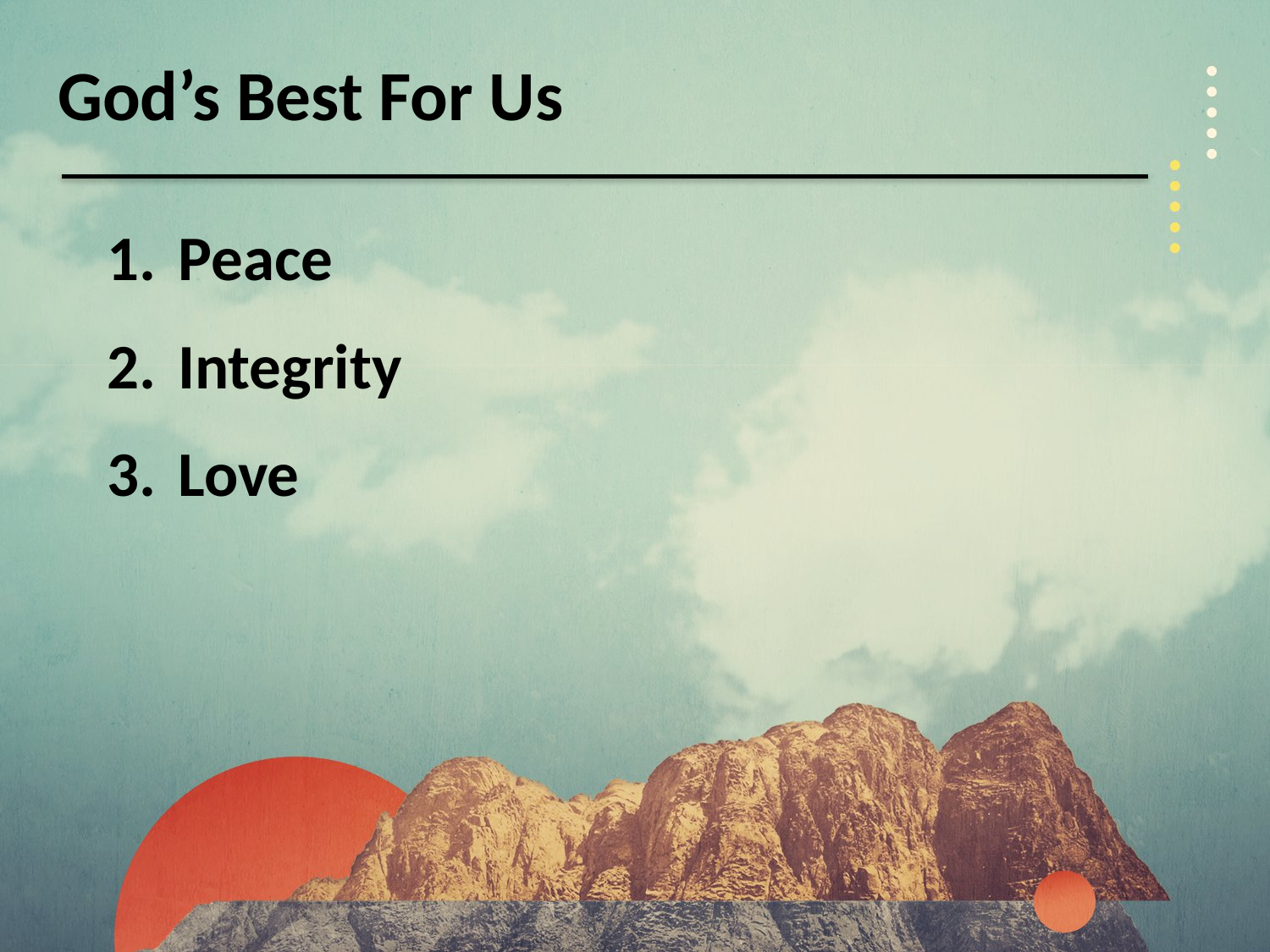

God’s Best For Us
Peace
Integrity
Love